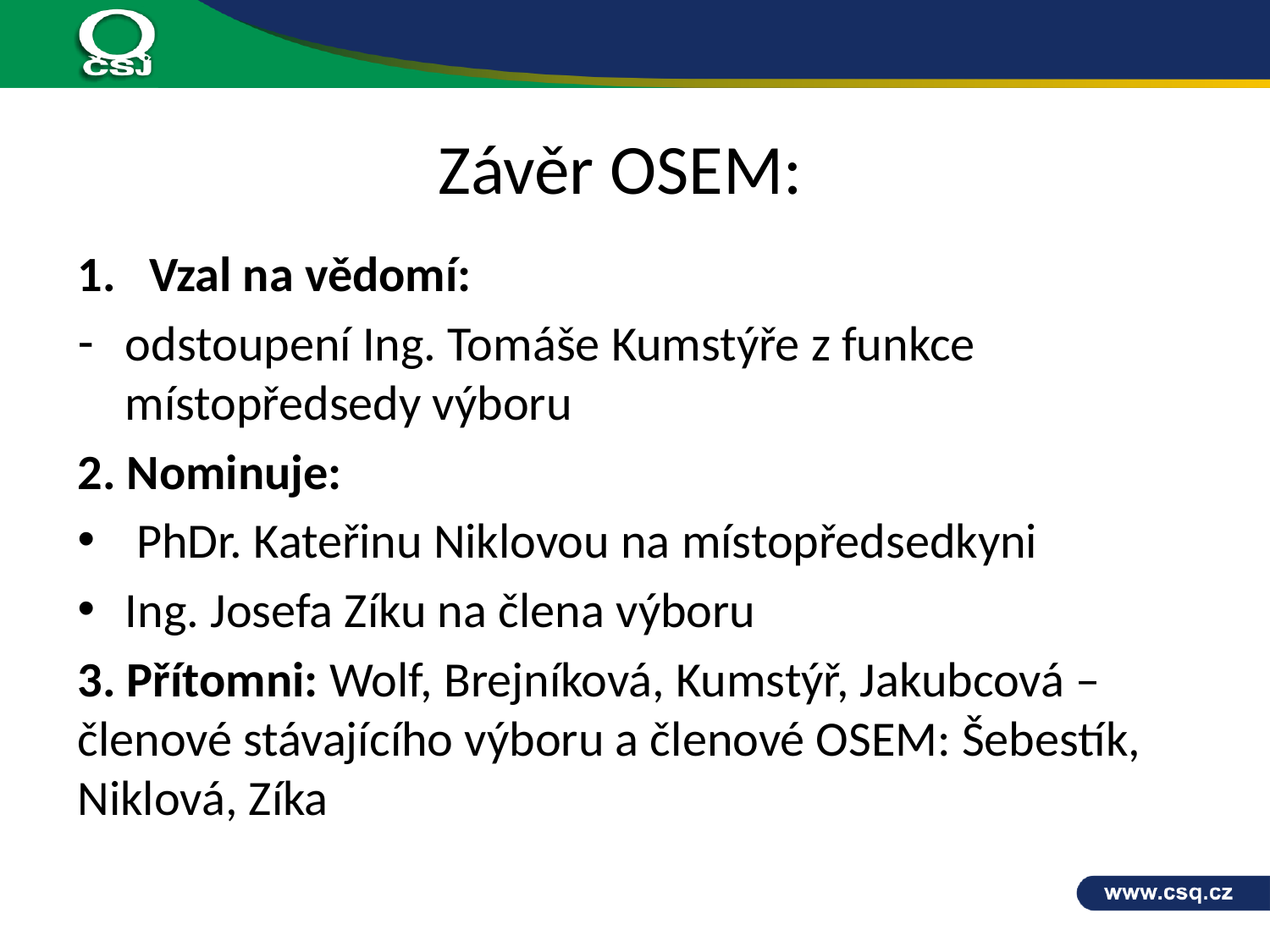

# Závěr OSEM:
Vzal na vědomí:
odstoupení Ing. Tomáše Kumstýře z funkce místopředsedy výboru
2. Nominuje:
 PhDr. Kateřinu Niklovou na místopředsedkyni
Ing. Josefa Zíku na člena výboru
3. Přítomni: Wolf, Brejníková, Kumstýř, Jakubcová – členové stávajícího výboru a členové OSEM: Šebestík, Niklová, Zíka